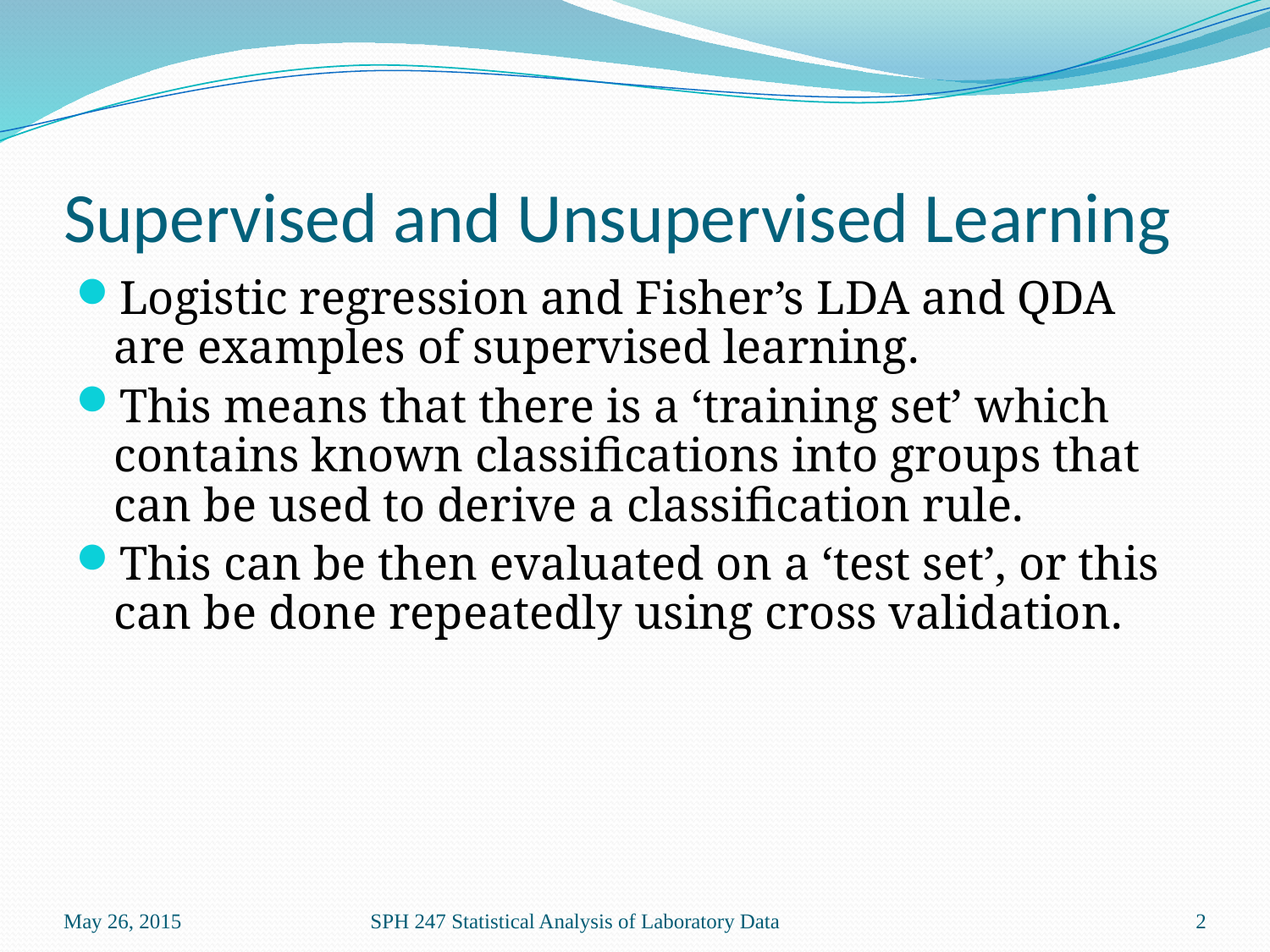

# Supervised and Unsupervised Learning
Logistic regression and Fisher’s LDA and QDA are examples of supervised learning.
This means that there is a ‘training set’ which contains known classifications into groups that can be used to derive a classification rule.
This can be then evaluated on a ‘test set’, or this can be done repeatedly using cross validation.
May 26, 2015
SPH 247 Statistical Analysis of Laboratory Data
2